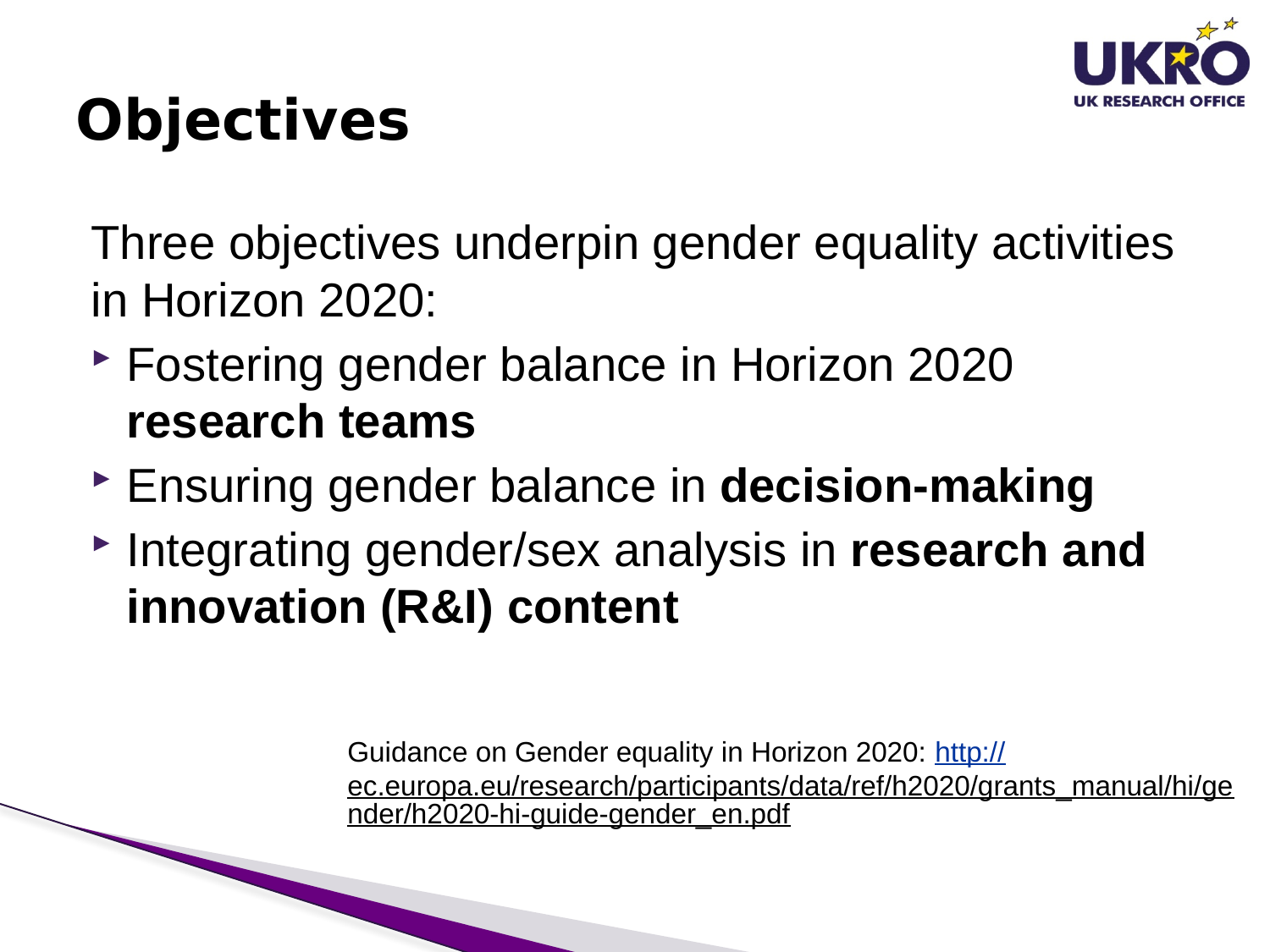

# Objectives
Three objectives underpin gender equality activities in Horizon 2020:
Fostering gender balance in Horizon 2020 research teams
Ensuring gender balance in decision-making
Integrating gender/sex analysis in research and innovation (R&I) content
Guidance on Gender equality in Horizon 2020: http://ec.europa.eu/research/participants/data/ref/h2020/grants_manual/hi/gender/h2020-hi-guide-gender_en.pdf